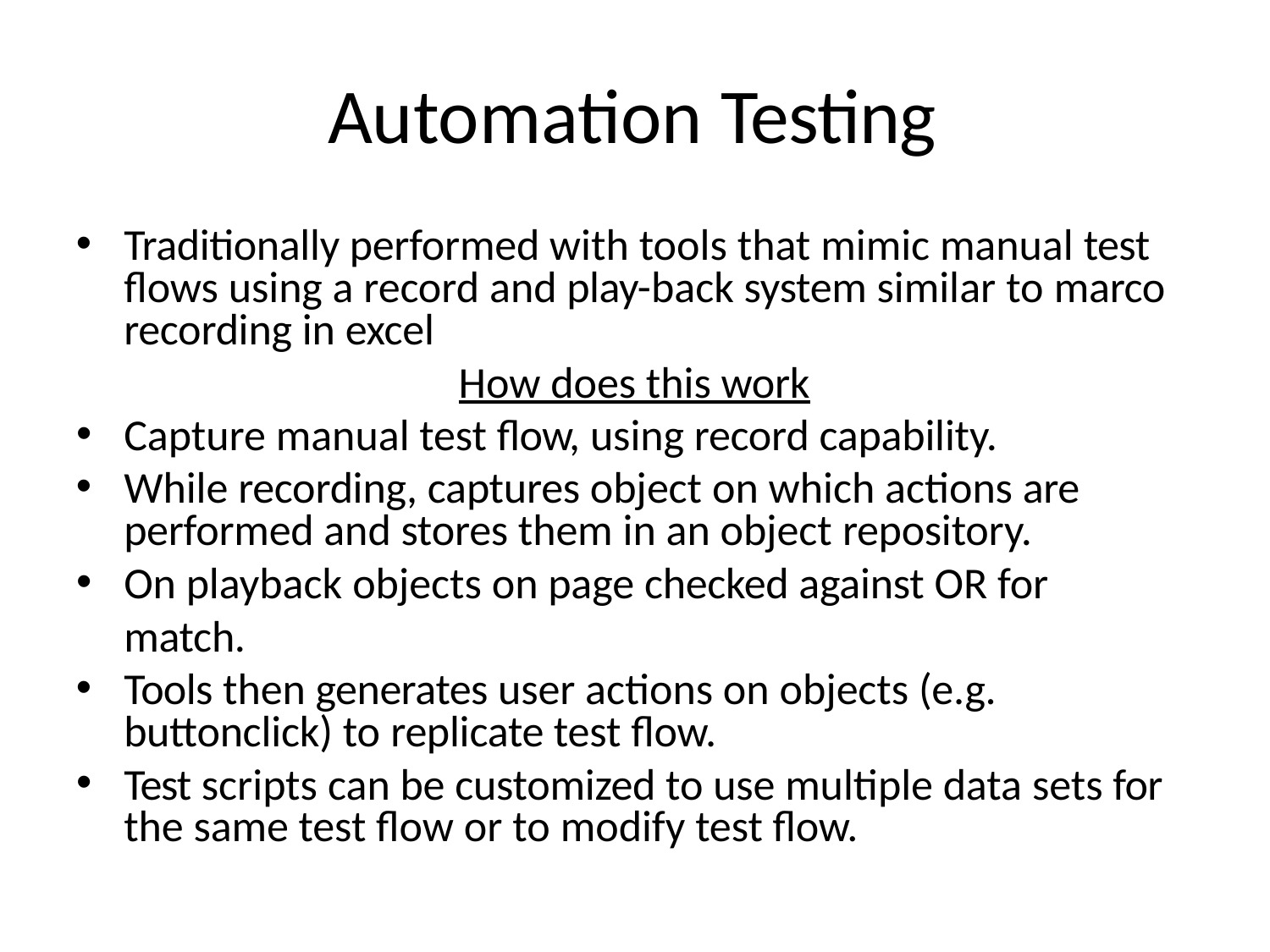

# Automation Testing
Traditionally performed with tools that mimic manual test flows using a record and play-back system similar to marco recording in excel
How does this work
Capture manual test flow, using record capability.
While recording, captures object on which actions are performed and stores them in an object repository.
On playback objects on page checked against OR for match.
Tools then generates user actions on objects (e.g. buttonclick) to replicate test flow.
Test scripts can be customized to use multiple data sets for the same test flow or to modify test flow.